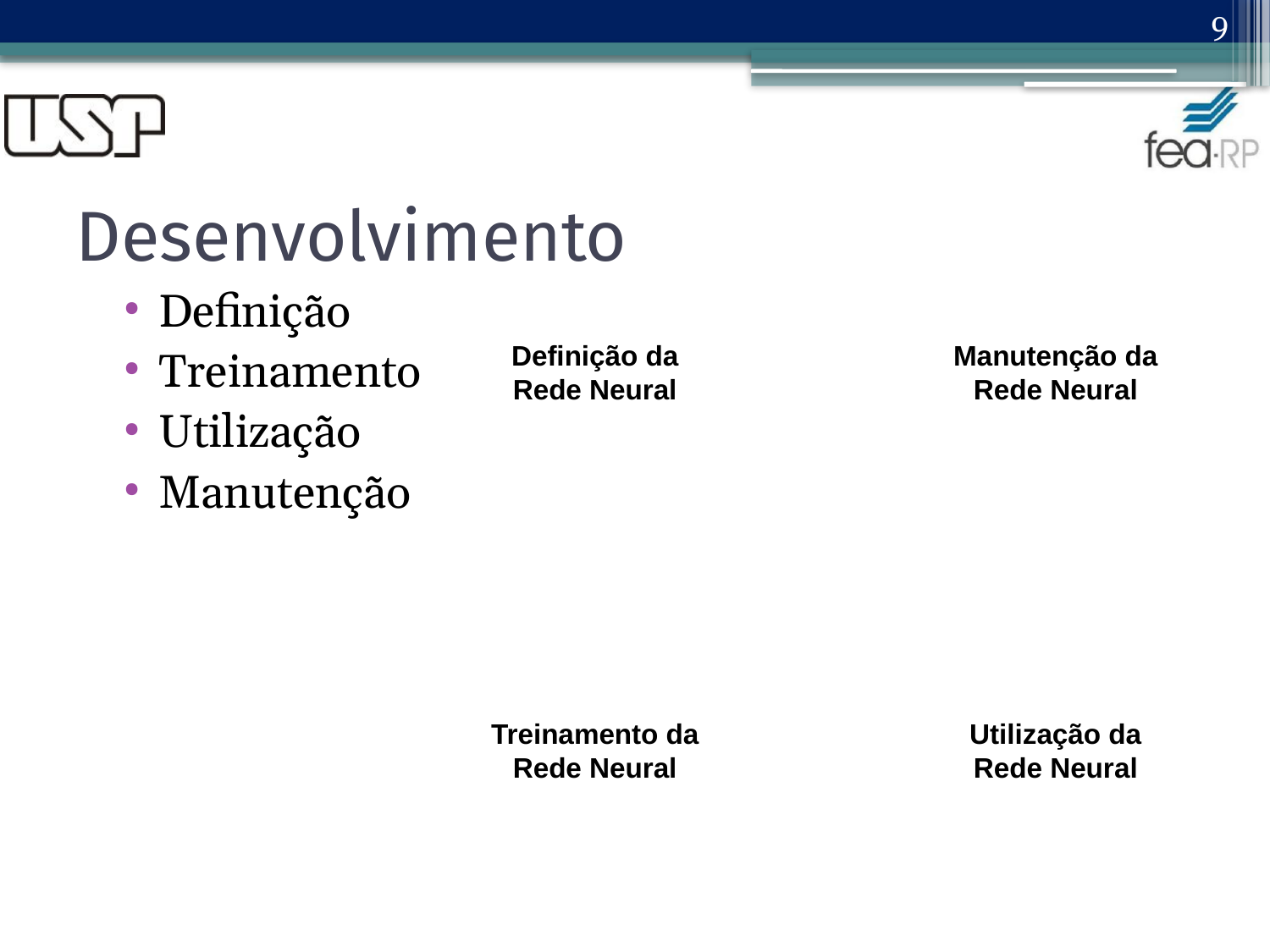

9
# Desenvolvimento
Definição
Treinamento
Utilização
Manutenção

Definição da Rede Neural

Manutenção da Rede Neural

Treinamento da Rede Neural
Utilização da Rede Neural